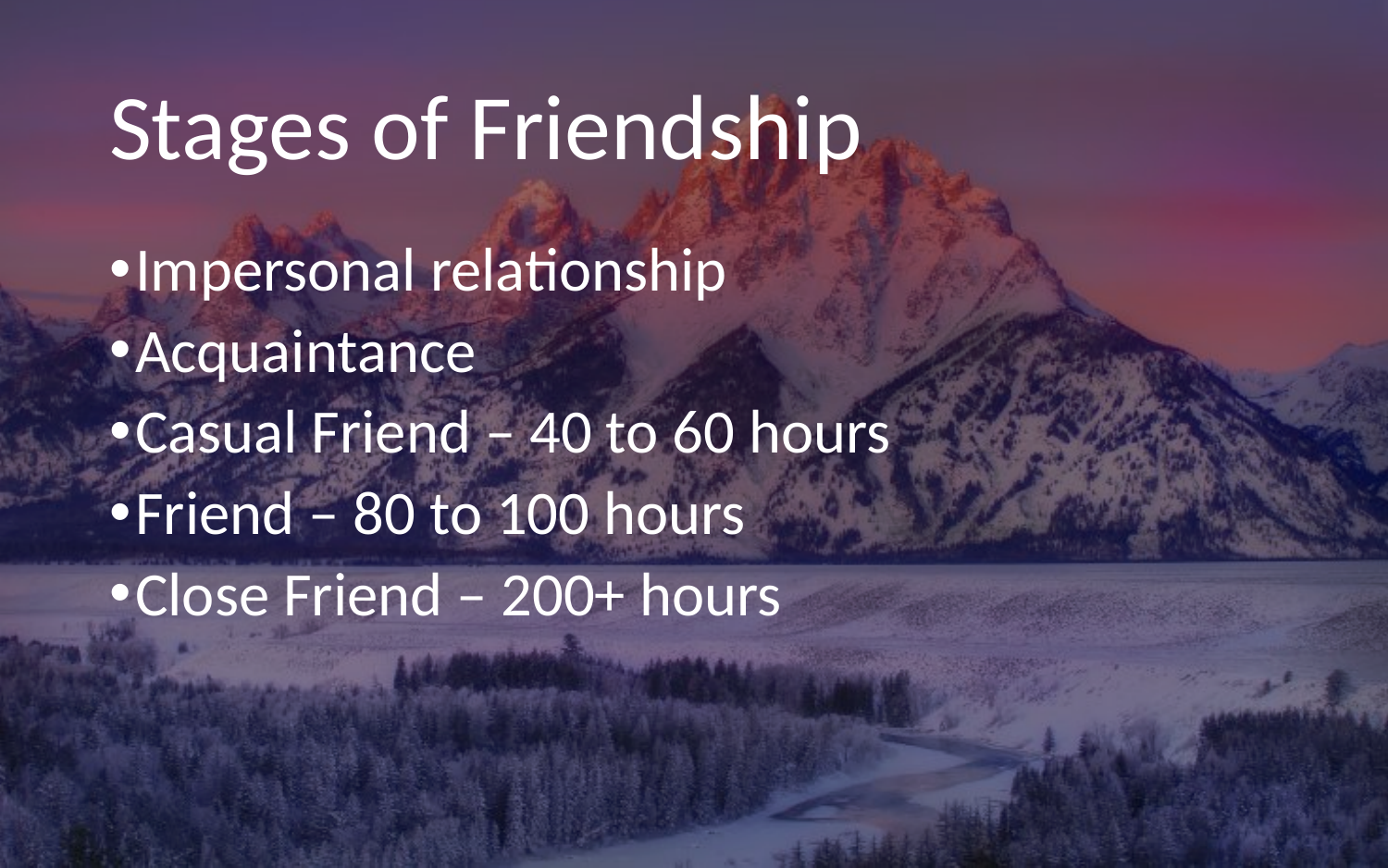

# Stages of Friendship
Impersonal relationship
Acquaintance
Casual Friend – 40 to 60 hours
Friend – 80 to 100 hours
Close Friend – 200+ hours